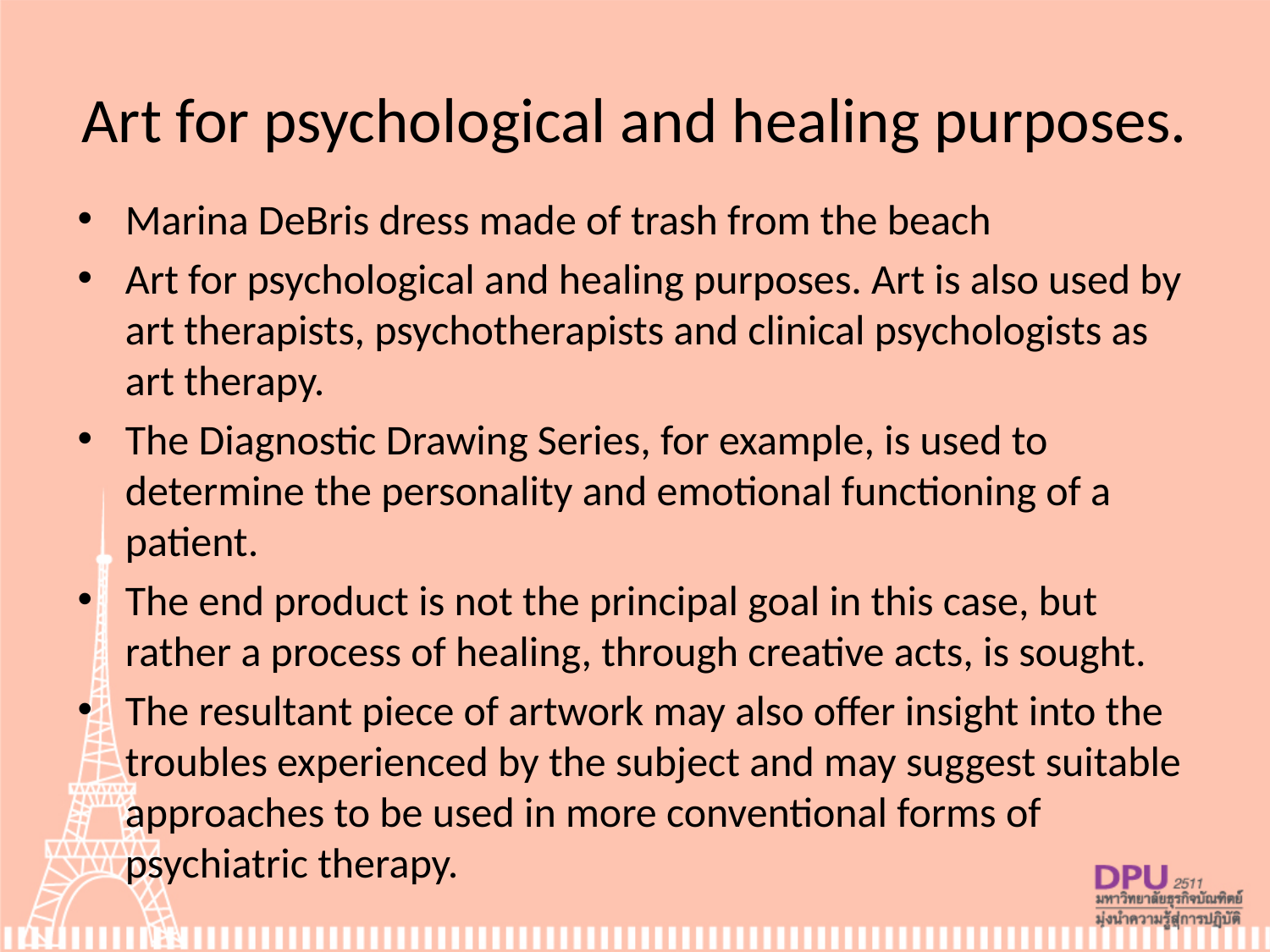

# Art for psychological and healing purposes.
Marina DeBris dress made of trash from the beach
Art for psychological and healing purposes. Art is also used by art therapists, psychotherapists and clinical psychologists as art therapy.
The Diagnostic Drawing Series, for example, is used to determine the personality and emotional functioning of a patient.
The end product is not the principal goal in this case, but rather a process of healing, through creative acts, is sought.
The resultant piece of artwork may also offer insight into the troubles experienced by the subject and may suggest suitable approaches to be used in more conventional forms of psychiatric therapy.